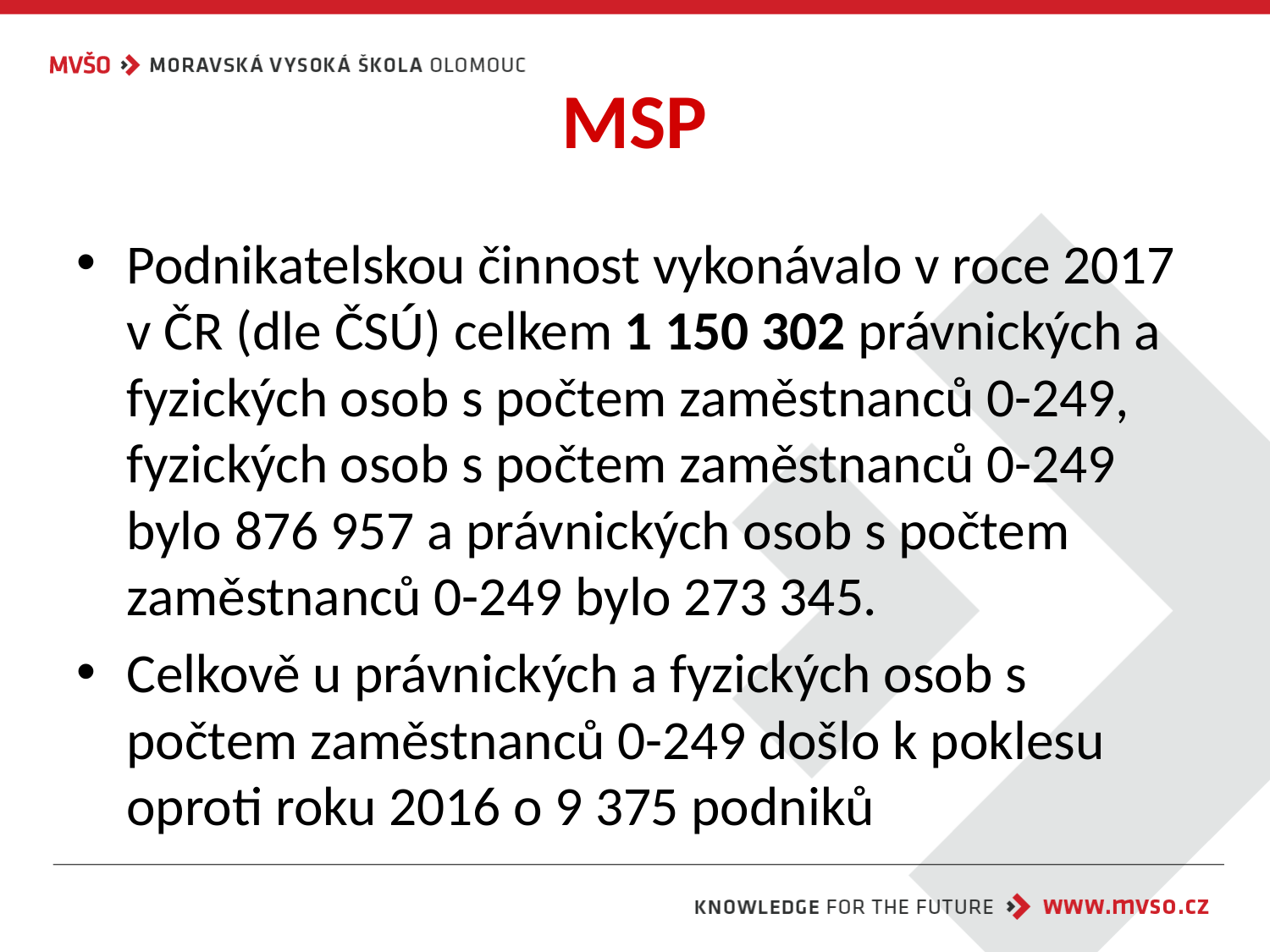

# MSP
Podnikatelskou činnost vykonávalo v roce 2017 v ČR (dle ČSÚ) celkem 1 150 302 právnických a fyzických osob s počtem zaměstnanců 0-249, fyzických osob s počtem zaměstnanců 0-249 bylo 876 957 a právnických osob s počtem zaměstnanců 0-249 bylo 273 345.
Celkově u právnických a fyzických osob s počtem zaměstnanců 0-249 došlo k poklesu oproti roku 2016 o 9 375 podniků